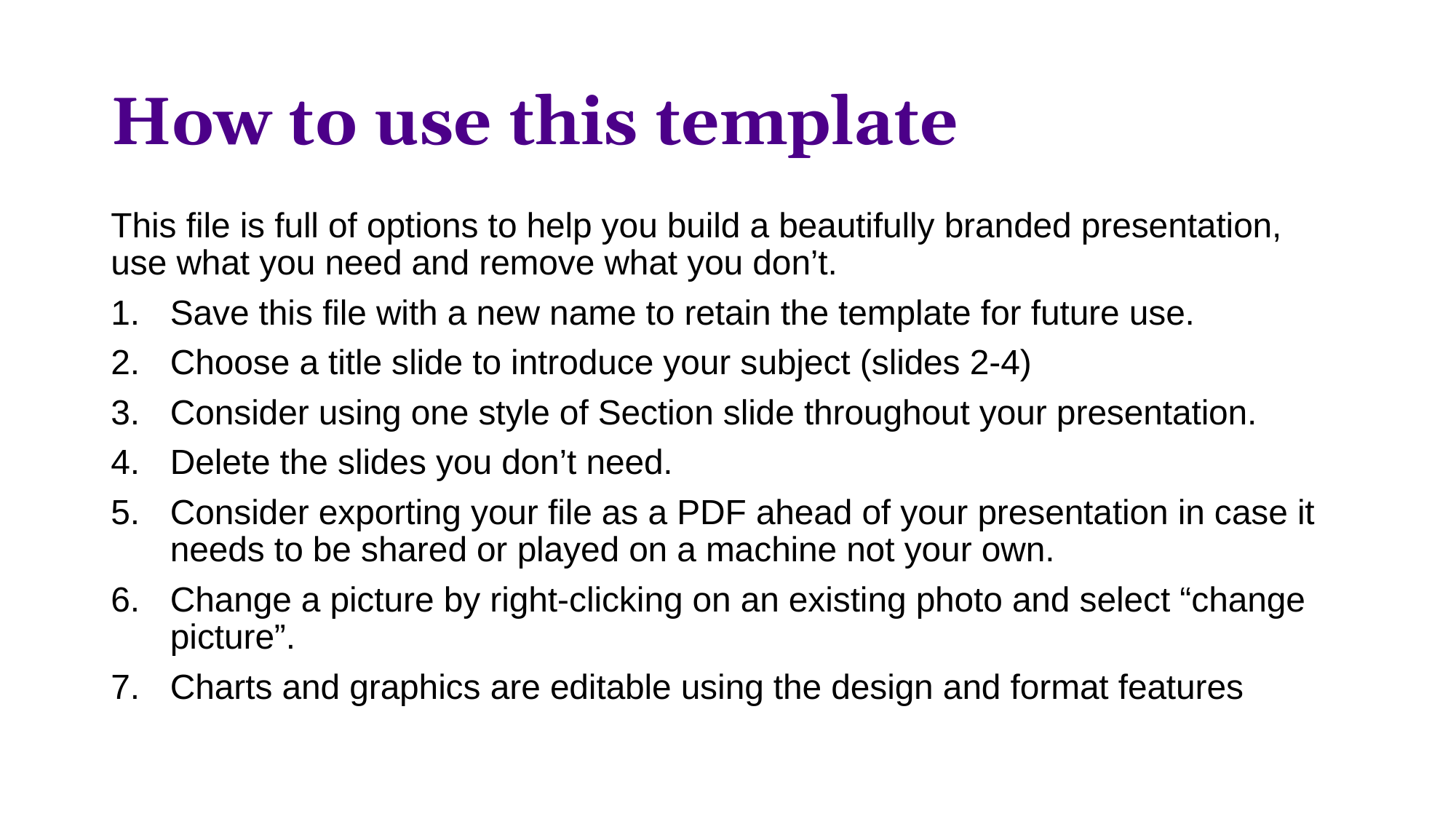

# How to use this template
This file is full of options to help you build a beautifully branded presentation, use what you need and remove what you don’t.
Save this file with a new name to retain the template for future use.
Choose a title slide to introduce your subject (slides 2-4)
Consider using one style of Section slide throughout your presentation.
Delete the slides you don’t need.
Consider exporting your file as a PDF ahead of your presentation in case it needs to be shared or played on a machine not your own.
Change a picture by right-clicking on an existing photo and select “change picture”.
Charts and graphics are editable using the design and format features